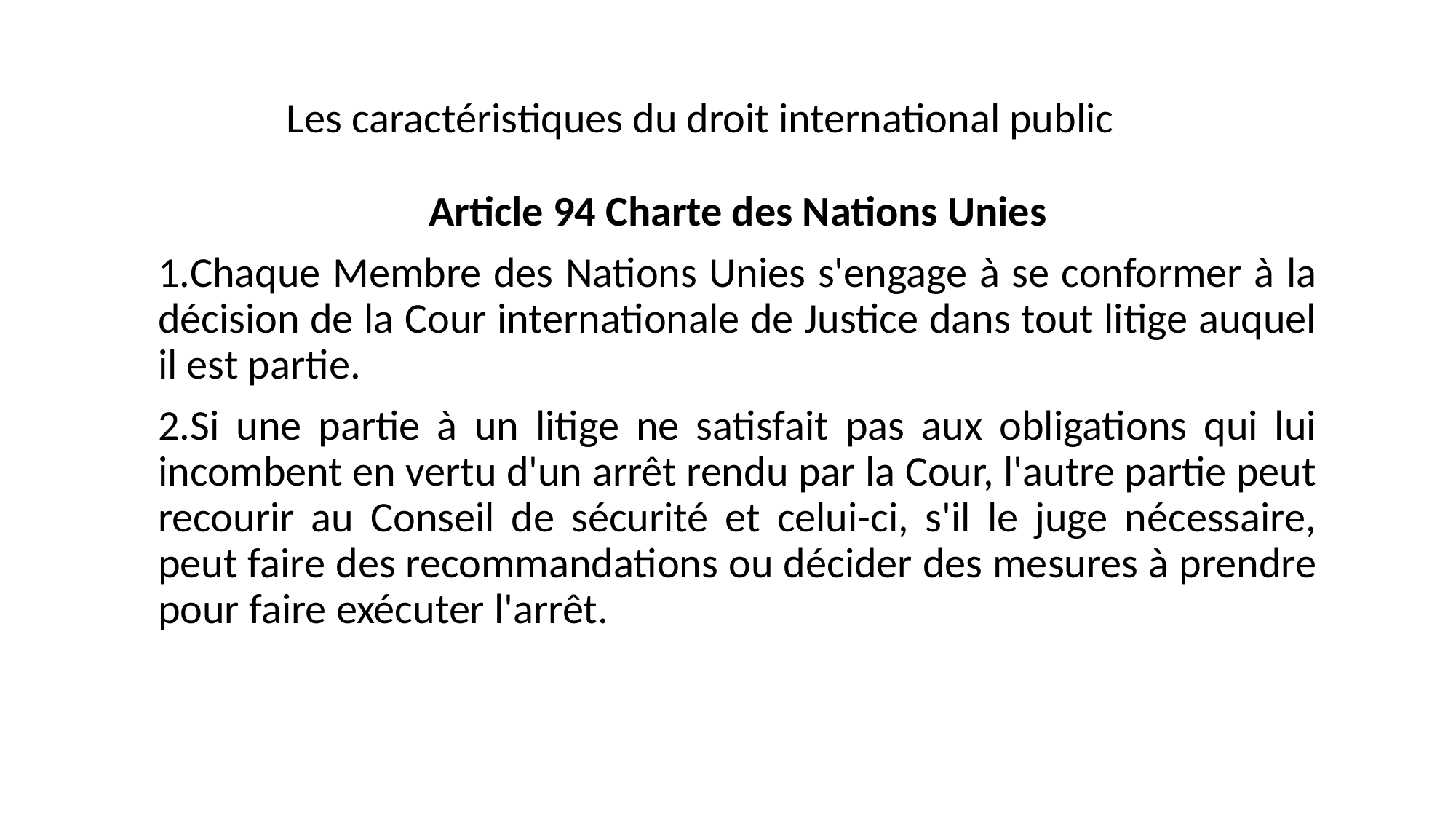

# Les caractéristiques du droit international public
Article 94 Charte des Nations Unies
Chaque Membre des Nations Unies s'engage à se conformer à la décision de la Cour internationale de Justice dans tout litige auquel il est partie.
Si une partie à un litige ne satisfait pas aux obligations qui lui incombent en vertu d'un arrêt rendu par la Cour, l'autre partie peut recourir au Conseil de sécurité et celui-ci, s'il le juge nécessaire, peut faire des recommandations ou décider des mesures à prendre pour faire exécuter l'arrêt.